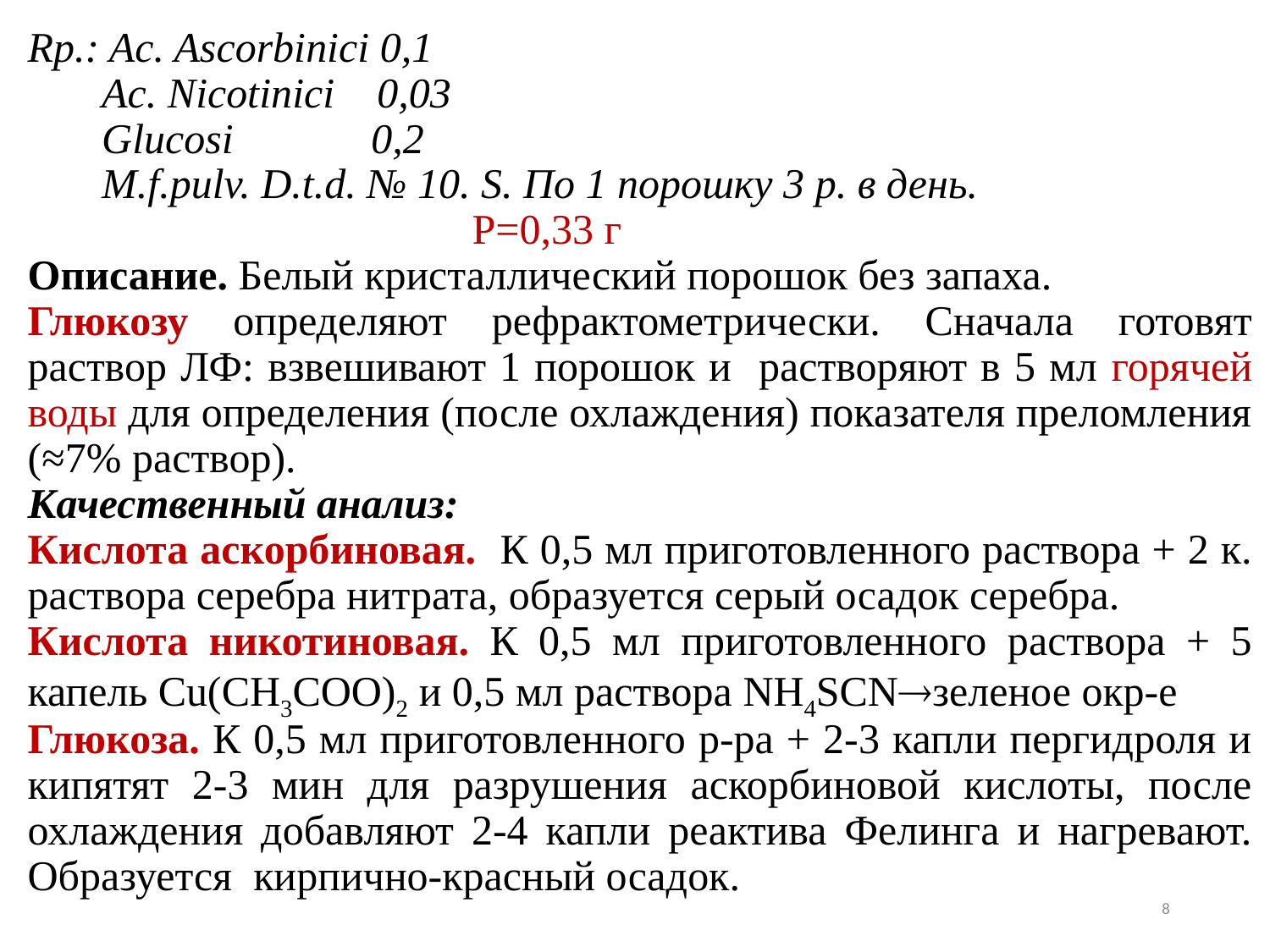

Rp.: Ac. Ascorbinici 0,1
       Ac. Nicotinici    0,03
       Glucosi             0,2
       M.f.pulv. D.t.d. № 10. S. По 1 порошку 3 р. в день.
                                          Р=0,33 г
Описание. Белый кристаллический порошок без запаха.
Глюкозу определяют рефрактометрически. Сначала готовят раствор ЛФ: взвешивают 1 порошок и  растворяют в 5 мл горячей воды для определения (после охлаждения) показателя преломления (≈7% раствор).
Качественный анализ:
Кислота аскорбиновая.  К 0,5 мл приготовленного раствора + 2 к. раствора серебра нитрата, образуется серый осадок серебра.
Кислота никотиновая. К 0,5 мл приготовленного раствора + 5 капель Cu(CH3COO)2 и 0,5 мл раствора NH4SCN→зеленое окр-е
Глюкоза. К 0,5 мл приготовленного р-ра + 2-3 капли пергидроля и кипятят 2-3 мин для разрушения аскорбиновой кислоты, после охлаждения добавляют 2-4 капли реактива Фелинга и нагревают. Образуется  кирпично-красный осадок.
8